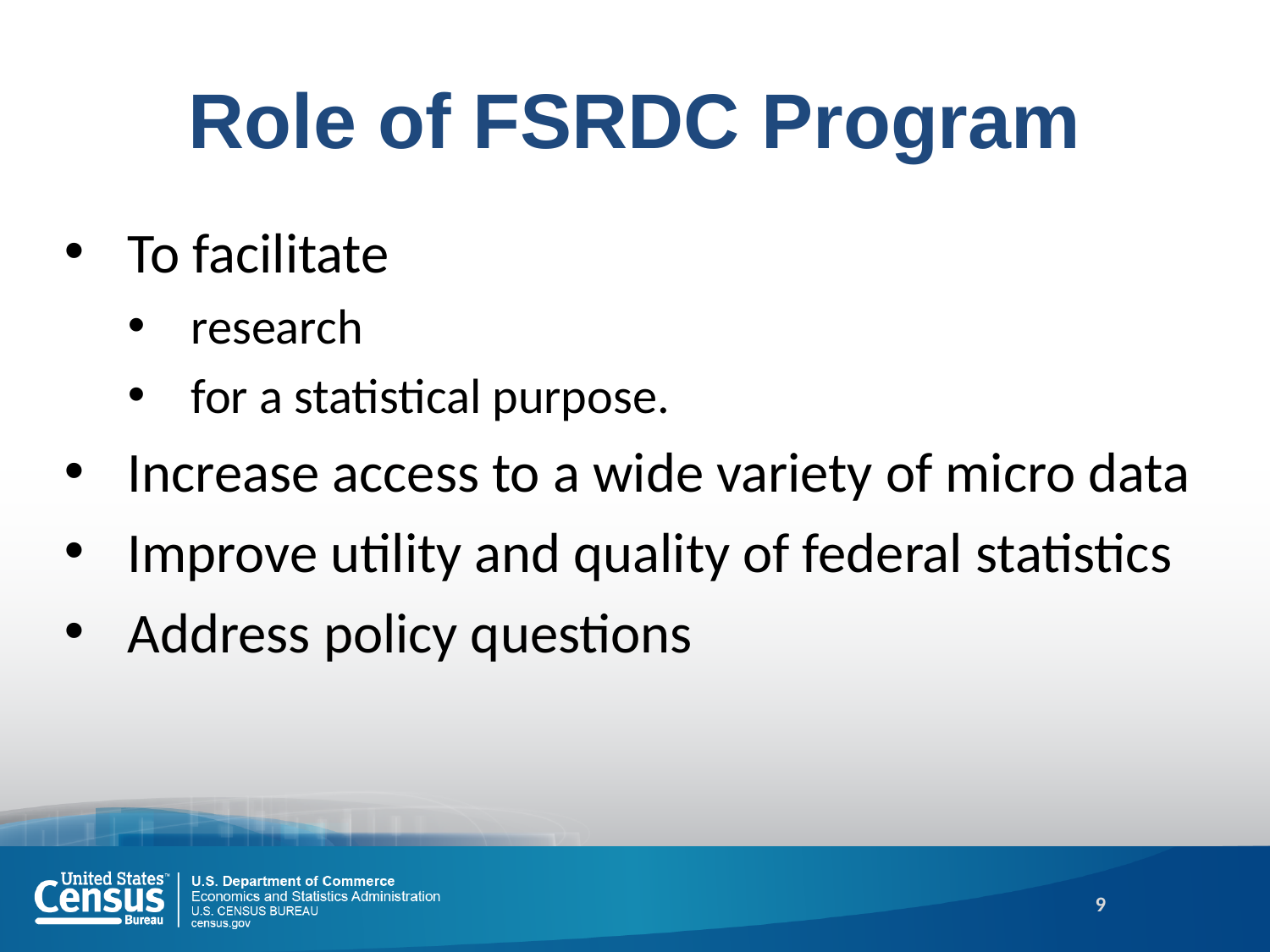

# Role of FSRDC Program
To facilitate
research
for a statistical purpose.
Increase access to a wide variety of micro data
Improve utility and quality of federal statistics
Address policy questions
9